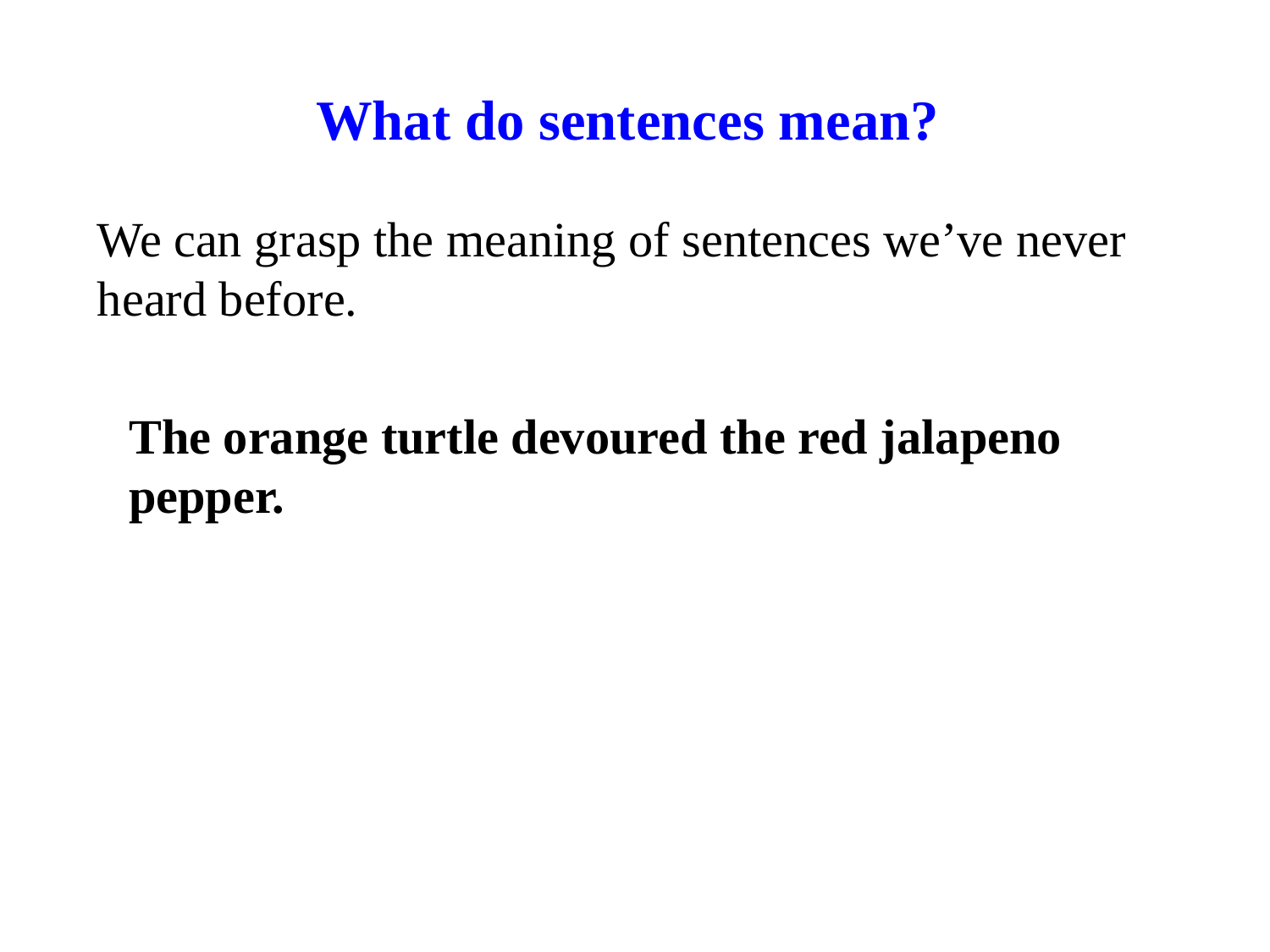

# What do sentences mean?
We can grasp the meaning of sentences we’ve never heard before.

The orange turtle devoured the red jalapeno pepper.